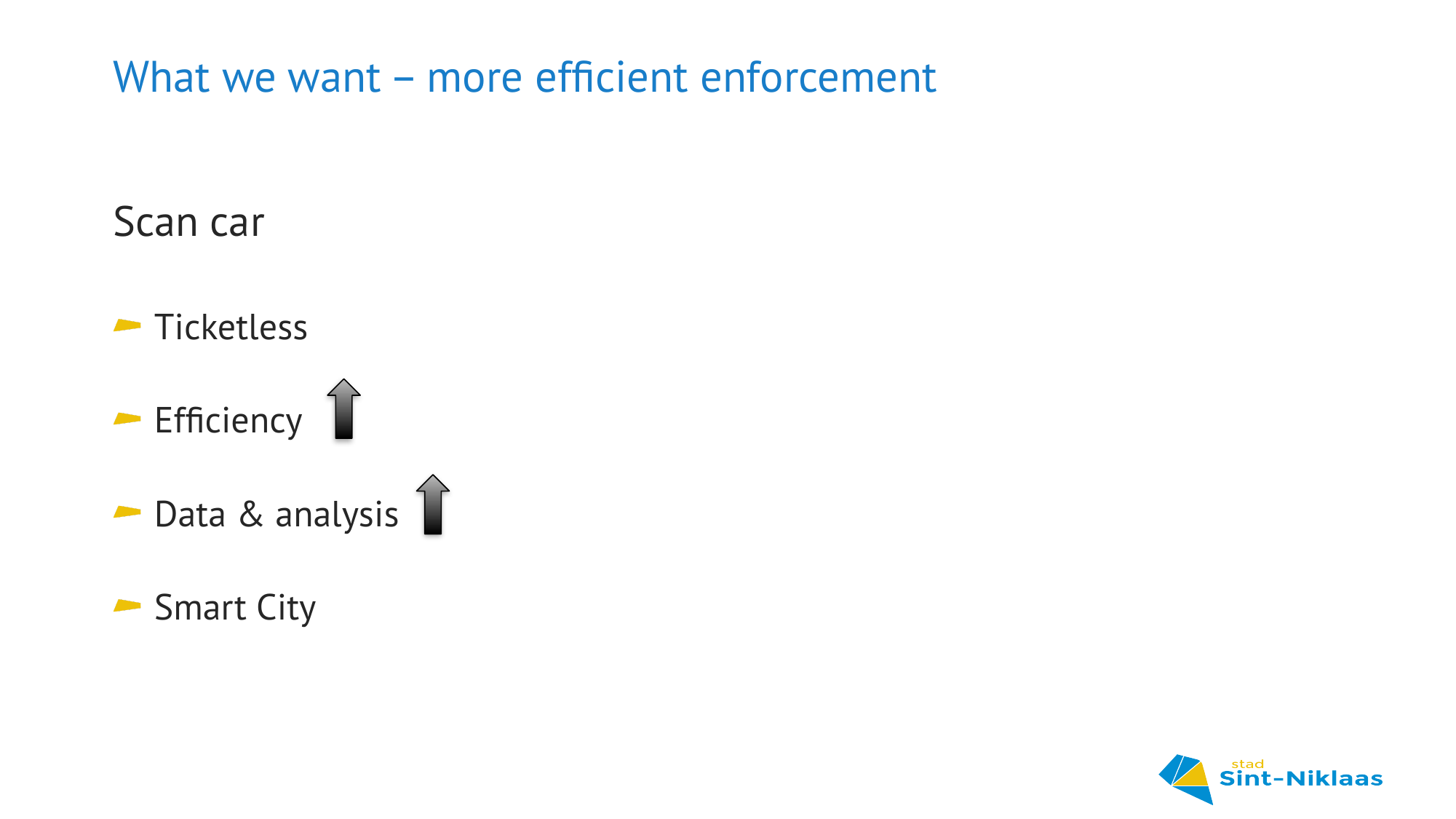

# What we want – more efficient enforcement
Scan car

Ticketless

Efficiency

Data & analysis

Smart City